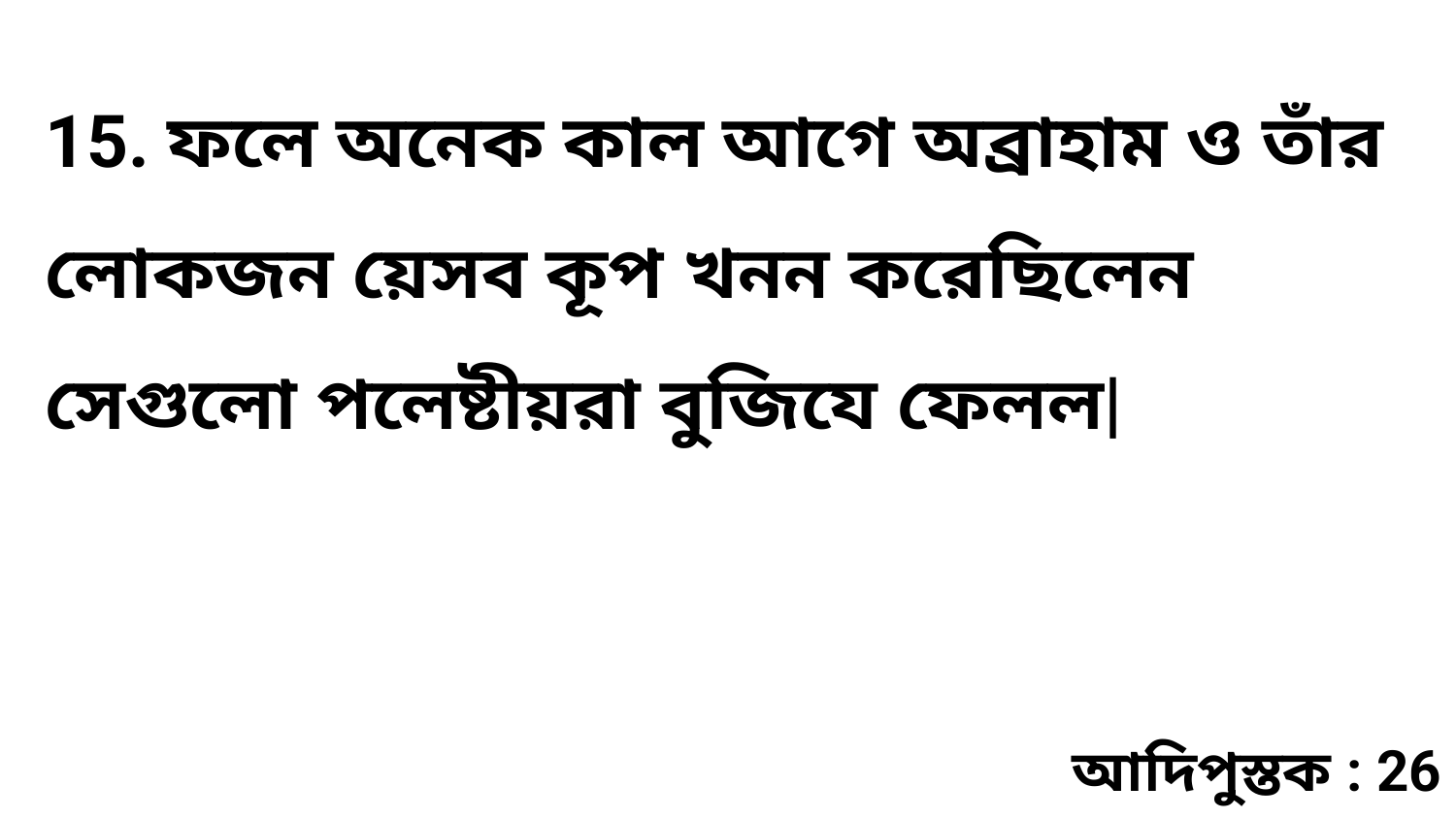

15. ফলে অনেক কাল আগে অব্রাহাম ও তাঁর লোকজন য়েসব কূপ খনন করেছিলেন সেগুলো পলেষ্টীয়রা বুজিযে ফেলল|
আদিপুস্তক : 26